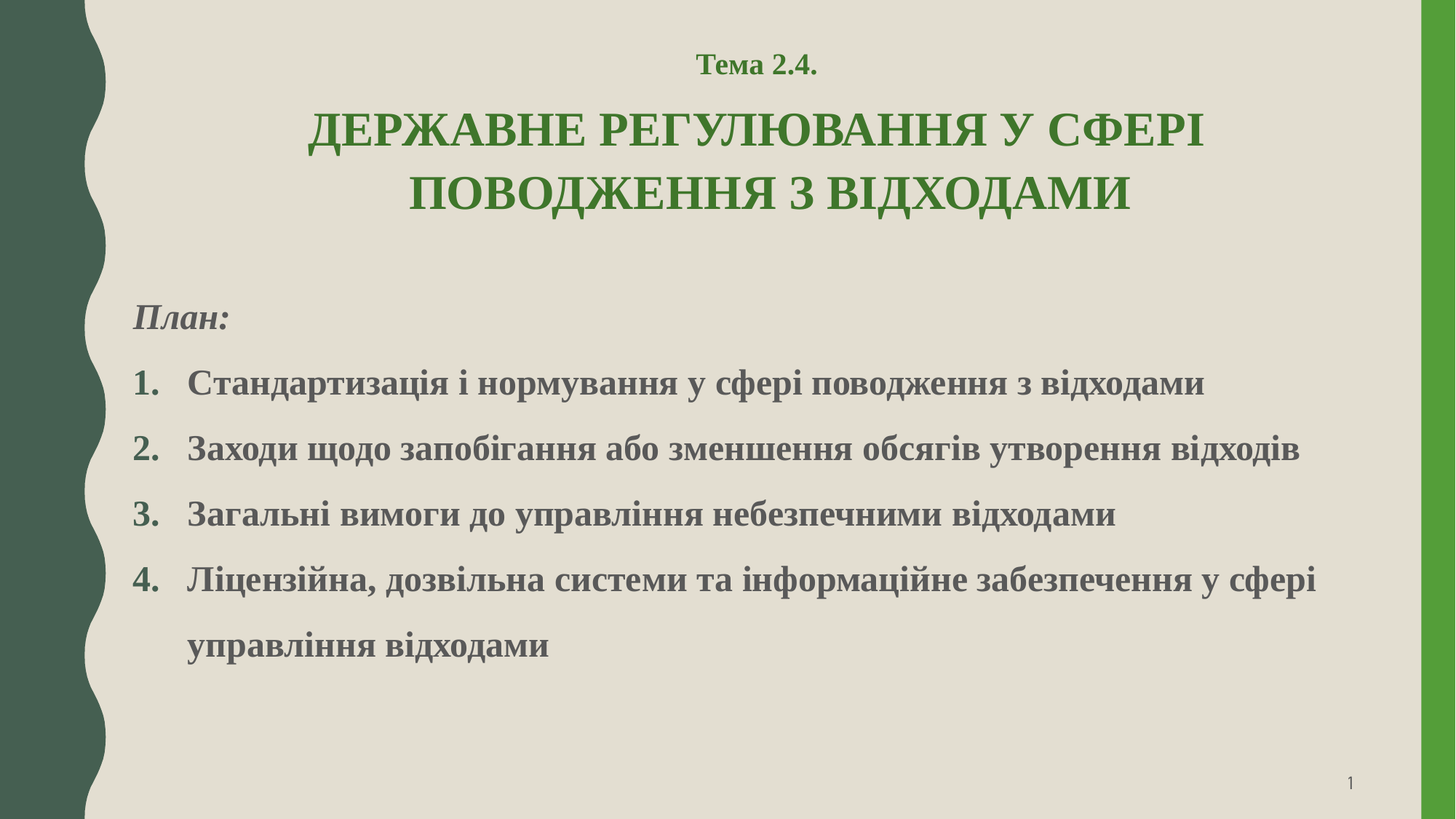

Тема 2.4.
ДЕРЖАВНЕ РЕГУЛЮВАННЯ У СФЕРІ ПОВОДЖЕННЯ З ВІДХОДАМИ

План:
Стандартизація і нормування у сфері поводження з відходами
Заходи щодо запобігання або зменшення обсягів утворення відходів
Загальні вимоги до управління небезпечними відходами
Ліцензійна, дозвільна системи та інформаційне забезпечення у сфері управління відходами

1